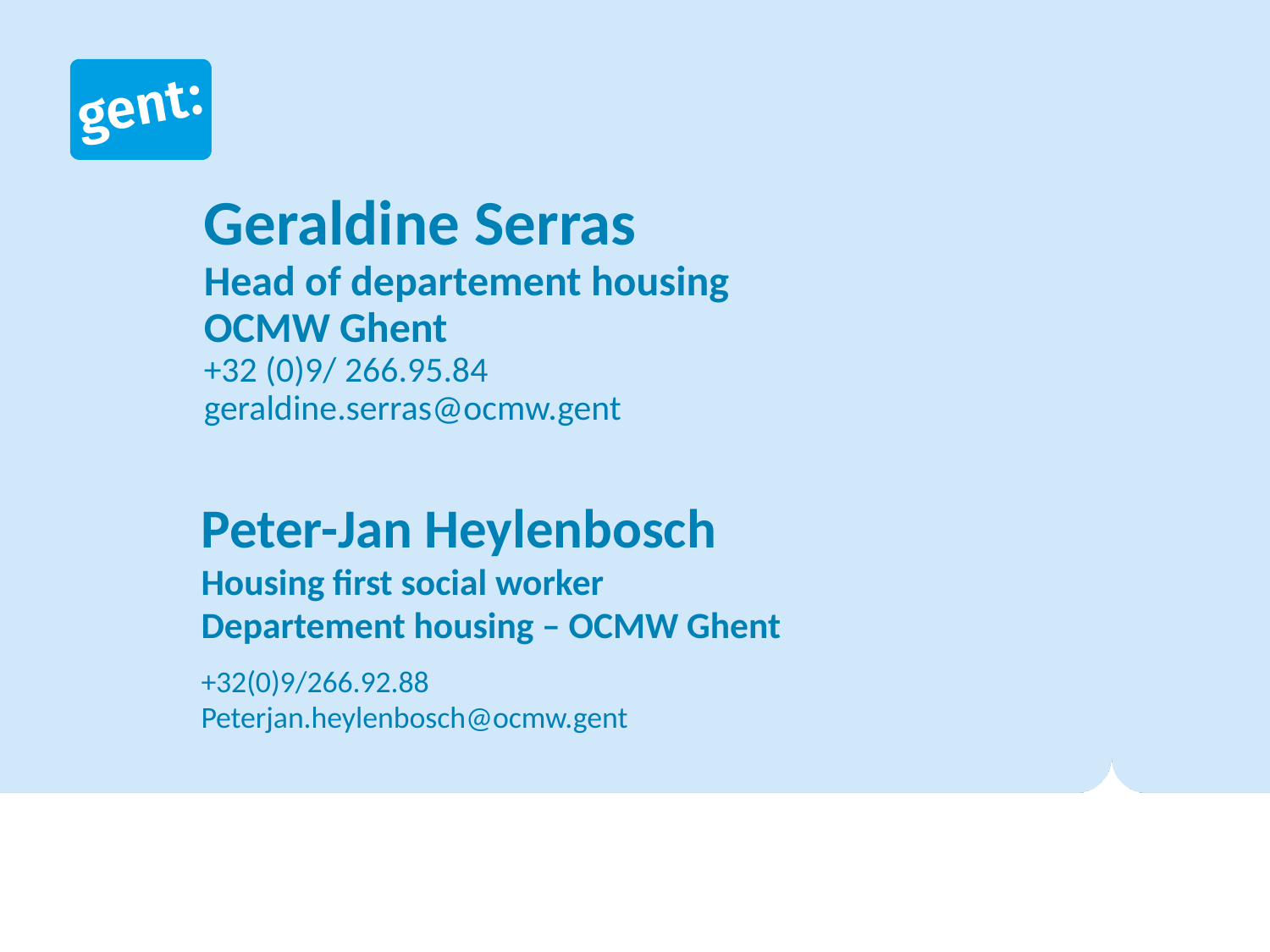

# Geraldine Serras Head of departement housing OCMW Ghent +32 (0)9/ 266.95.84 geraldine.serras@ocmw.gent
Peter-Jan Heylenbosch
Housing first social worker
Departement housing – OCMW Ghent

+32(0)9/266.92.88
Peterjan.heylenbosch@ocmw.gent